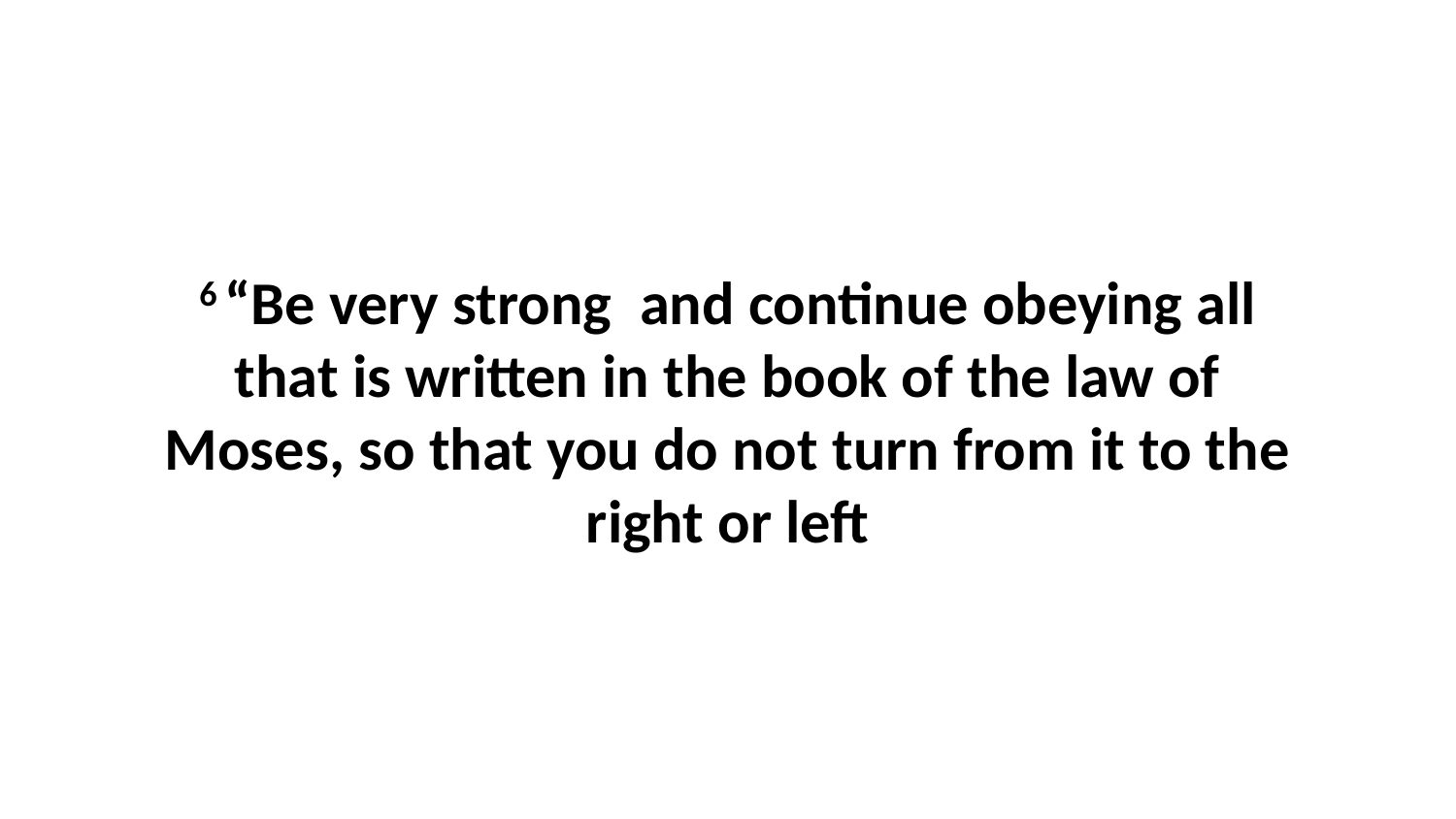

6 “Be very strong  and continue obeying all that is written in the book of the law of Moses, so that you do not turn from it to the right or left